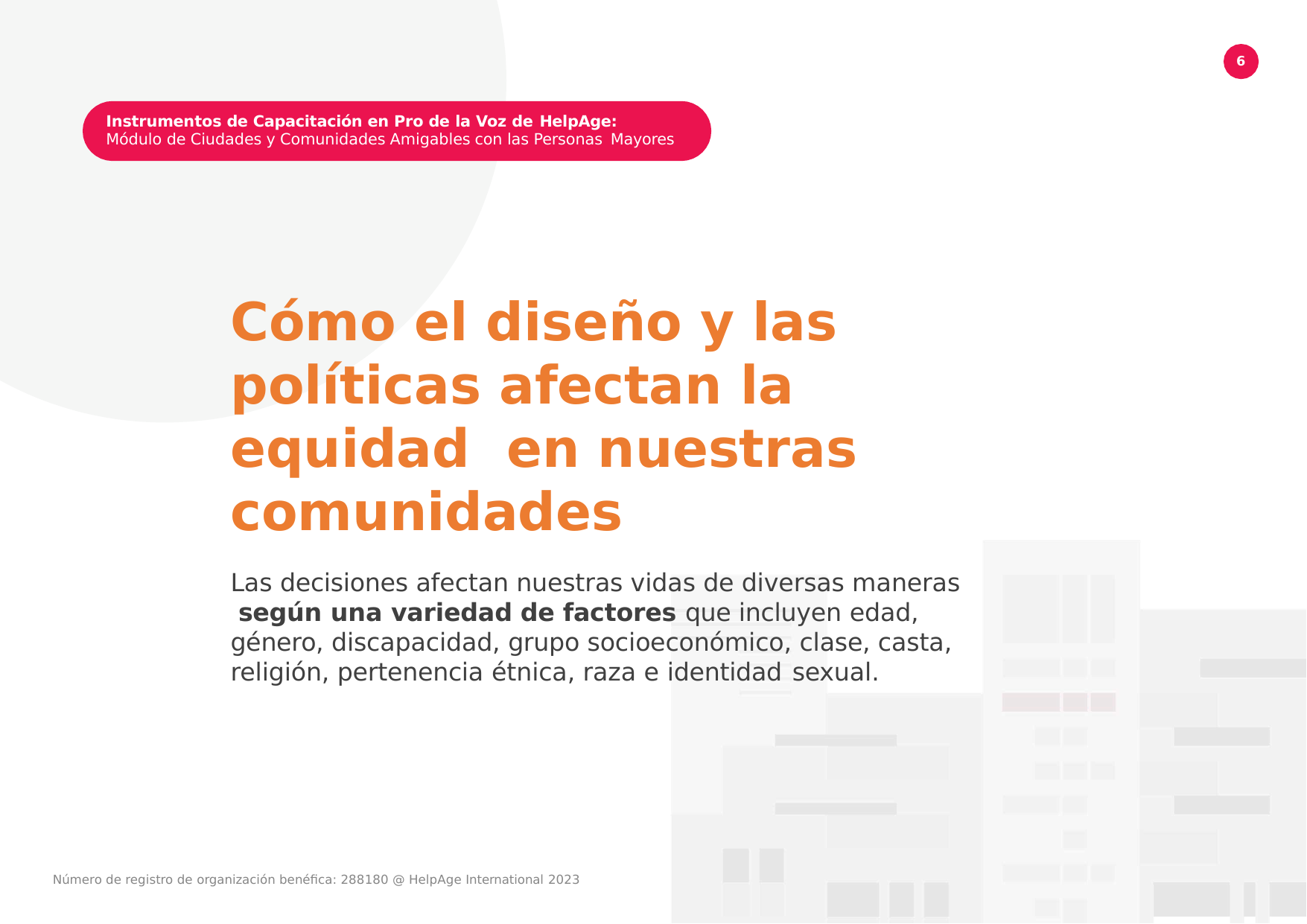

6

Instrumentos de Capacitación en Pro de la Voz de HelpAge:
Módulo de Ciudades y Comunidades Amigables con las Personas Mayores
Cómo el diseño y las  políticas afectan la equidad  en nuestras comunidades
Las decisiones afectan nuestras vidas de diversas maneras  según una variedad de factores que incluyen edad,  género, discapacidad, grupo socioeconómico, clase, casta,  religión, pertenencia étnica, raza e identidad sexual.

Número de registro de organización benéfica: 288180 @ HelpAge International 2023